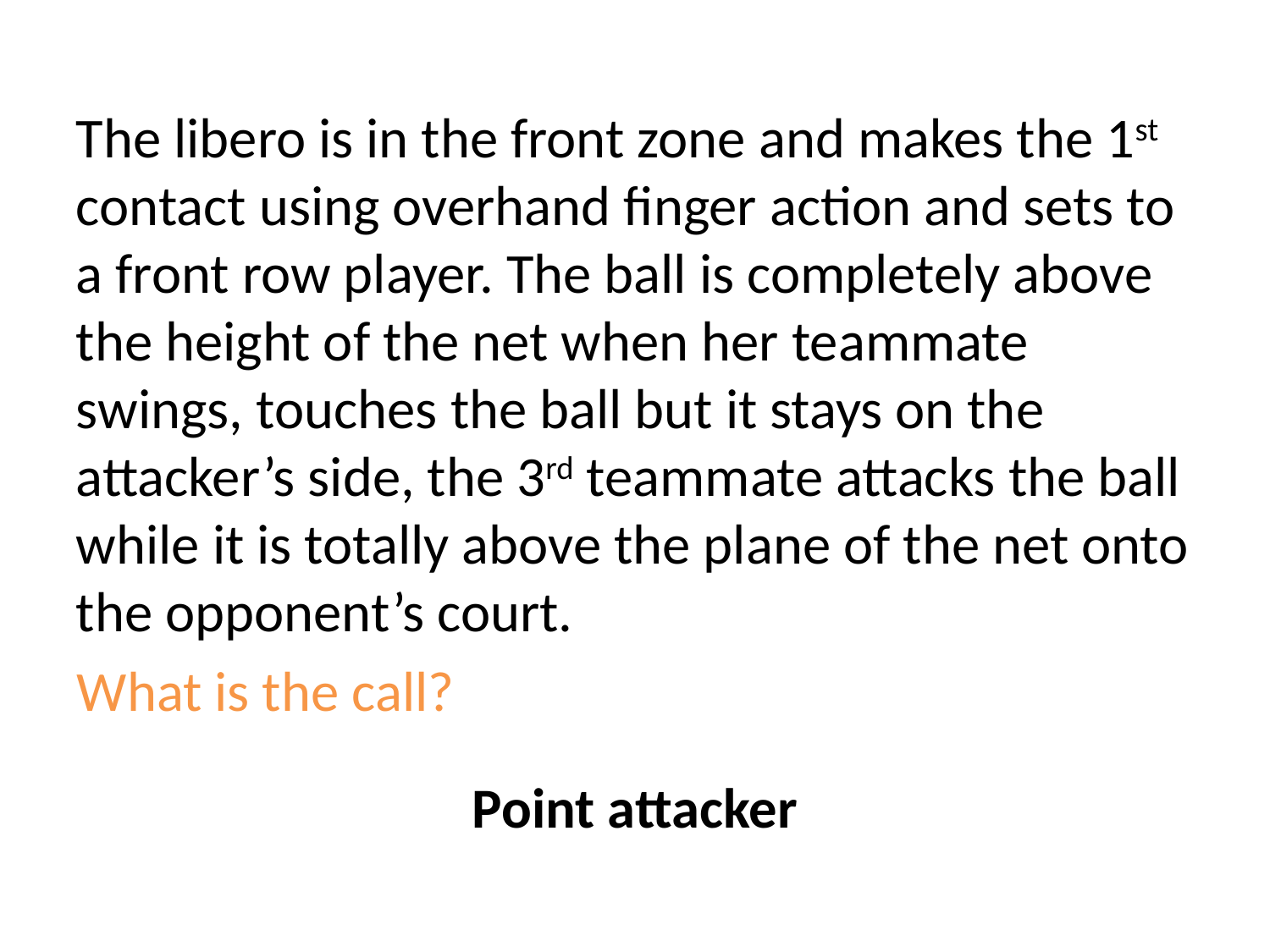

The libero is in the front zone and makes the 1st contact using overhand finger action and sets to a front row player. The ball is completely above the height of the net when her teammate swings, touches the ball but it stays on the attacker’s side, the 3rd teammate attacks the ball while it is totally above the plane of the net onto the opponent’s court.
What is the call?
Point attacker